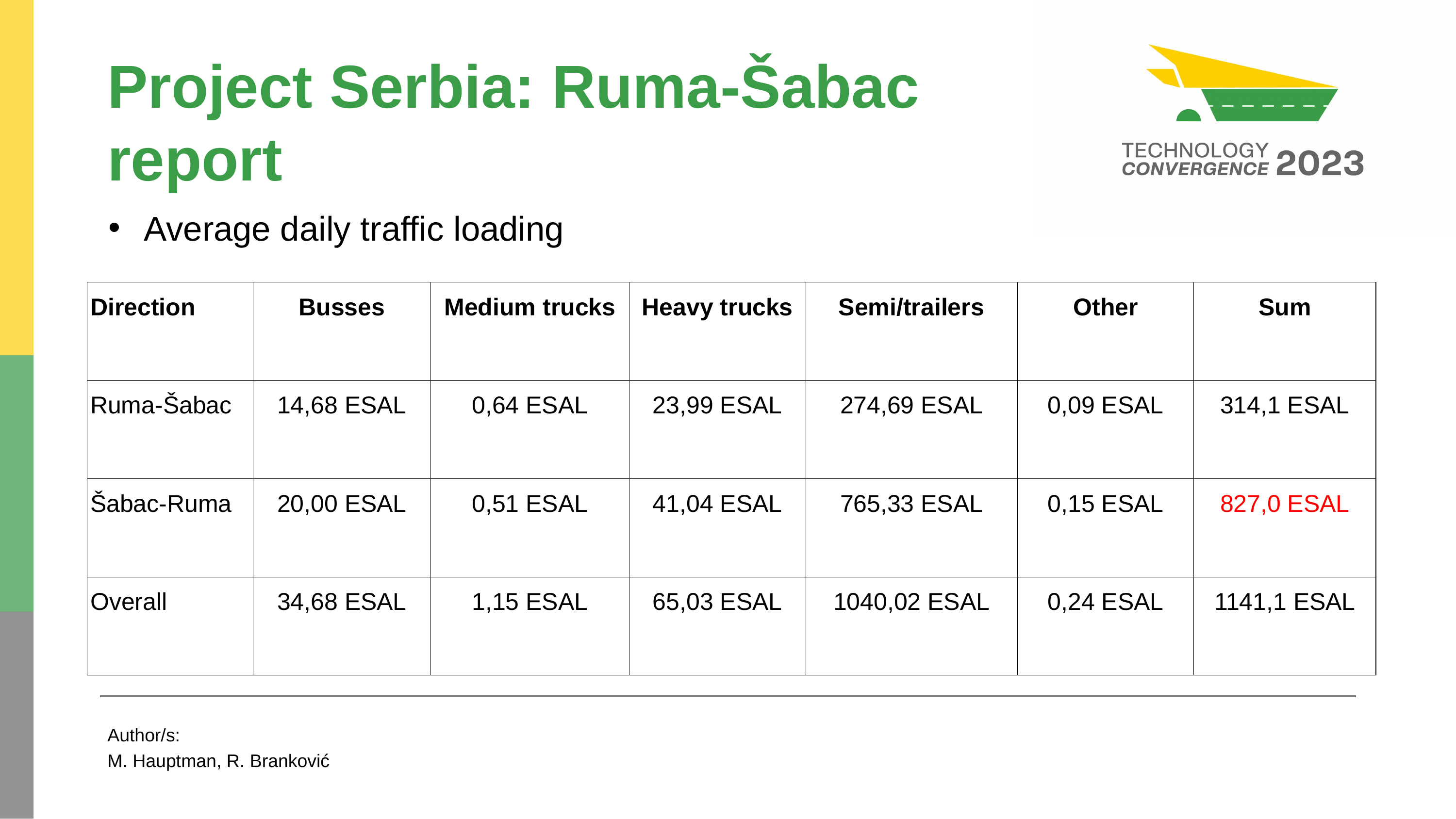

# Project Serbia: Ruma-Šabac report
Average daily traffic loading

| Direction | Busses | Medium trucks | Heavy trucks | Semi/trailers | Other | Sum |
| --- | --- | --- | --- | --- | --- | --- |
| Ruma-Šabac | 14,68 ESAL | 0,64 ESAL | 23,99 ESAL | 274,69 ESAL | 0,09 ESAL | 314,1 ESAL |
| Šabac-Ruma | 20,00 ESAL | 0,51 ESAL | 41,04 ESAL | 765,33 ESAL | 0,15 ESAL | 827,0 ESAL |
| Overall | 34,68 ESAL | 1,15 ESAL | 65,03 ESAL | 1040,02 ESAL | 0,24 ESAL | 1141,1 ESAL |
Author/s:
M. Hauptman, R. Branković